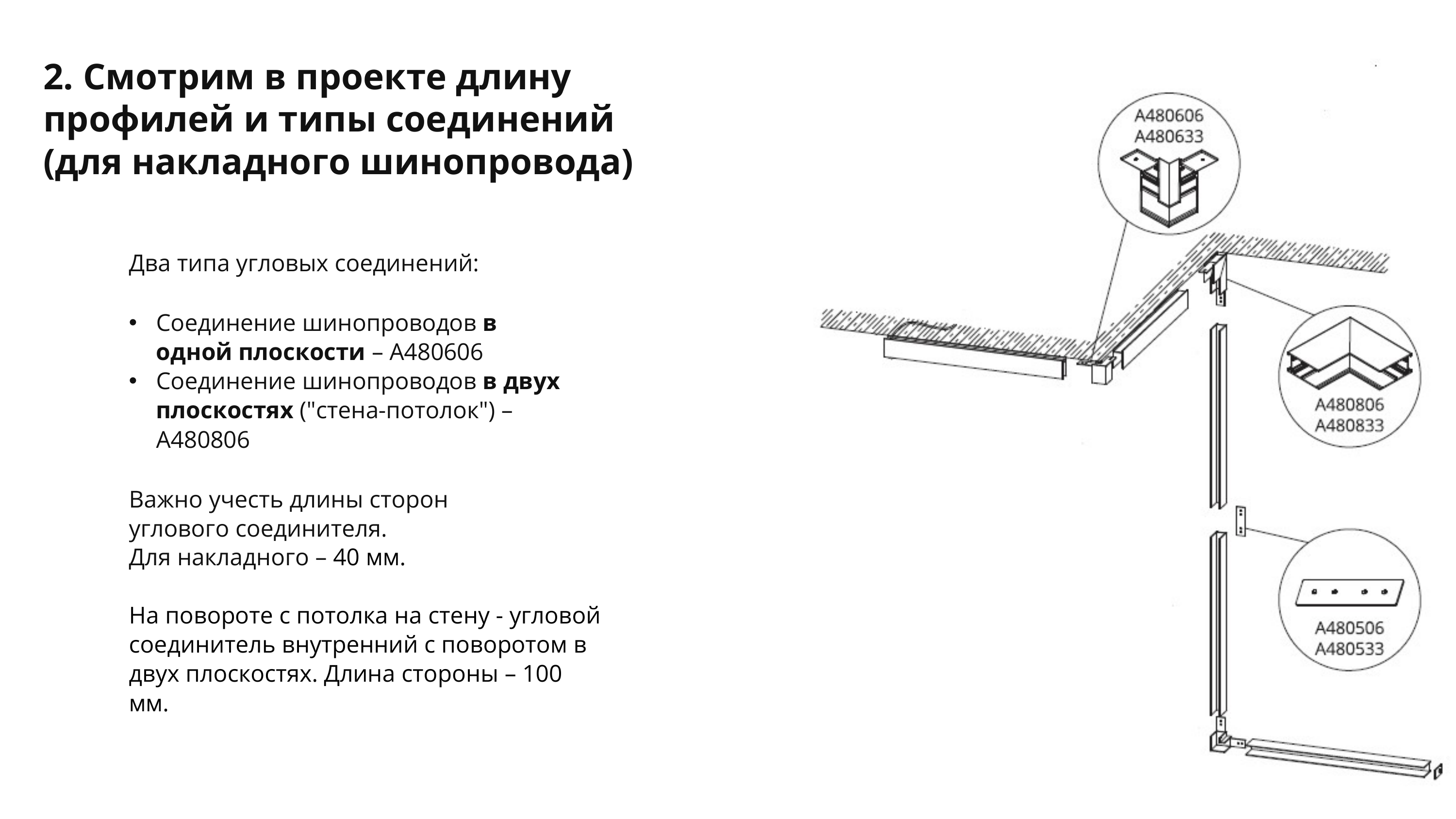

2. Смотрим в проекте длину профилей и типы соединений (для накладного шинопровода)
Два типа угловых соединений:

Соединение шинопроводов в одной плоскости – A480606
Соединение шинопроводов в двух плоскостях ("стена-потолок") – A480806

Важно учесть длины сторон углового соединителя.
Для накладного – 40 мм.

На повороте с потолка на стену - угловой соединитель внутренний с поворотом в двух плоскостях. Длина стороны – 100 мм.